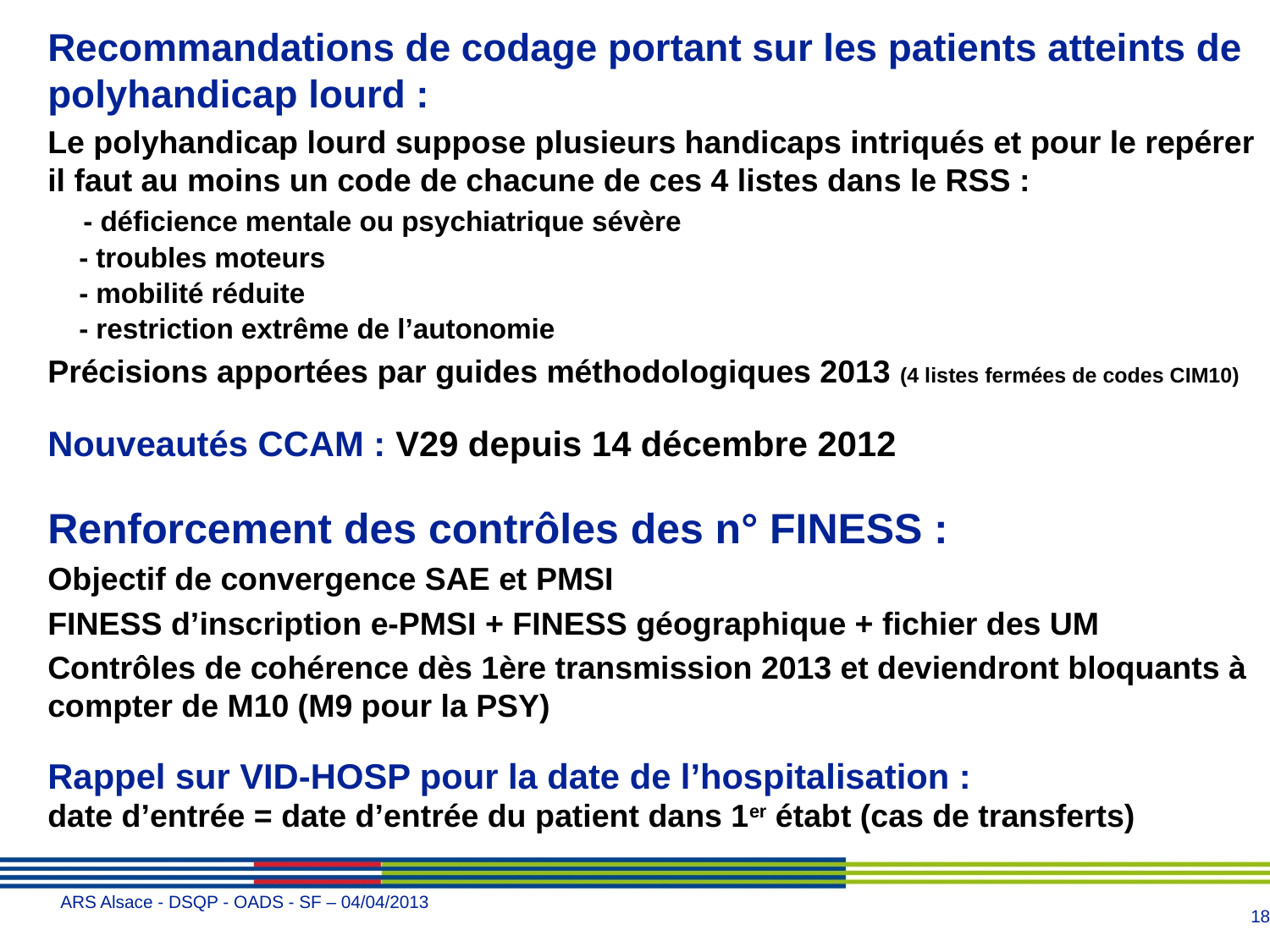

Recommandations de codage portant sur les patients atteints de polyhandicap lourd :
Le polyhandicap lourd suppose plusieurs handicaps intriqués et pour le repérer il faut au moins un code de chacune de ces 4 listes dans le RSS :
    - déficience mentale ou psychiatrique sévère
    - troubles moteurs
    - mobilité réduite
    - restriction extrême de l’autonomie
Précisions apportées par guides méthodologiques 2013 (4 listes fermées de codes CIM10)

Nouveautés CCAM : V29 depuis 14 décembre 2012

Renforcement des contrôles des n° FINESS :
Objectif de convergence SAE et PMSI
FINESS d’inscription e-PMSI + FINESS géographique + fichier des UM
Contrôles de cohérence dès 1ère transmission 2013 et deviendront bloquants à compter de M10 (M9 pour la PSY)

Rappel sur VID-HOSP pour la date de l’hospitalisation :
date d’entrée = date d’entrée du patient dans 1er étabt (cas de transferts)